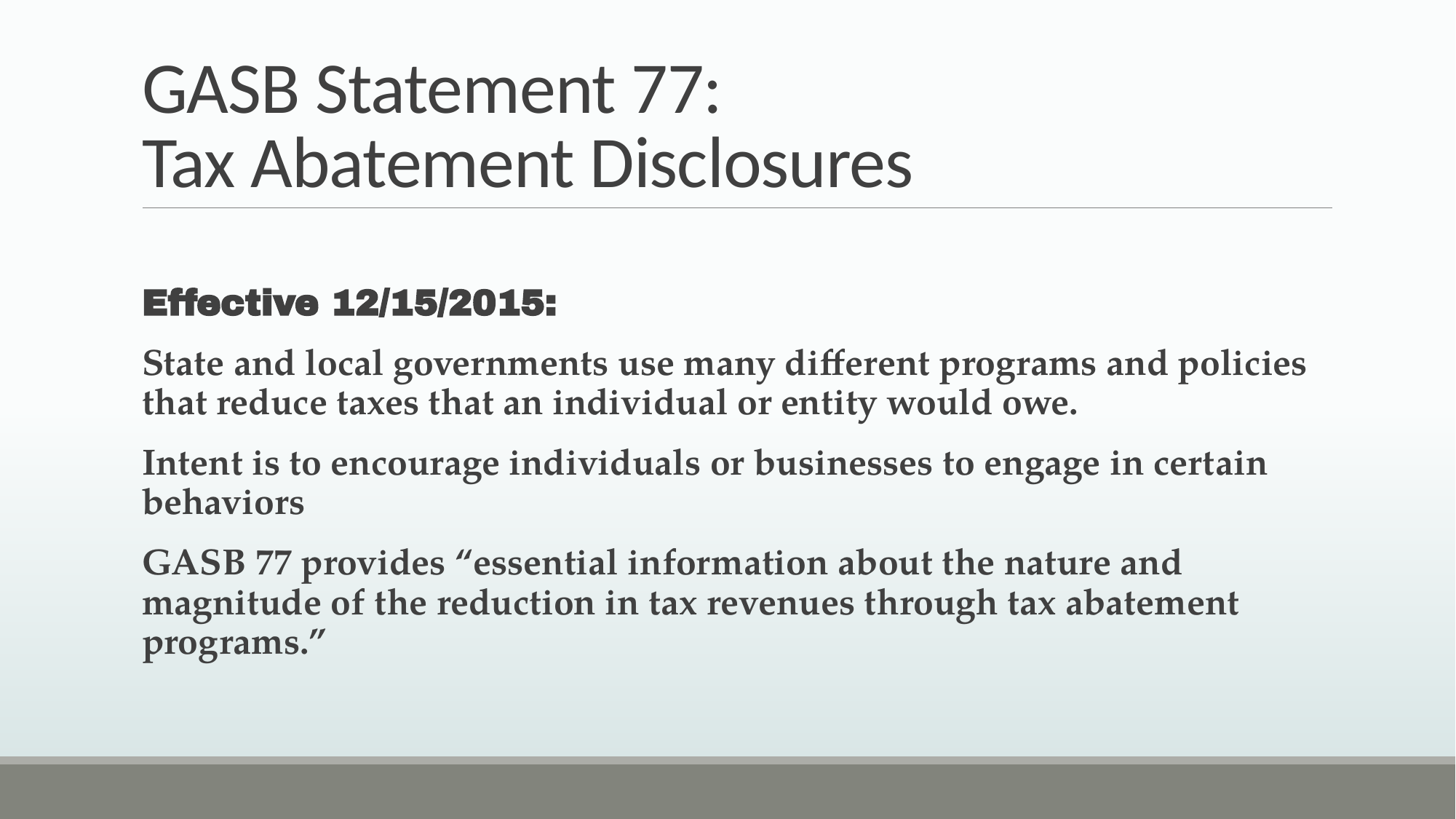

# GASB Statement 77: Tax Abatement Disclosures

Effective 12/15/2015:
State and local governments use many different programs and policies that reduce taxes that an individual or entity would owe.
Intent is to encourage individuals or businesses to engage in certain behaviors
GASB 77 provides “essential information about the nature and magnitude of the reduction in tax revenues through tax abatement programs.”